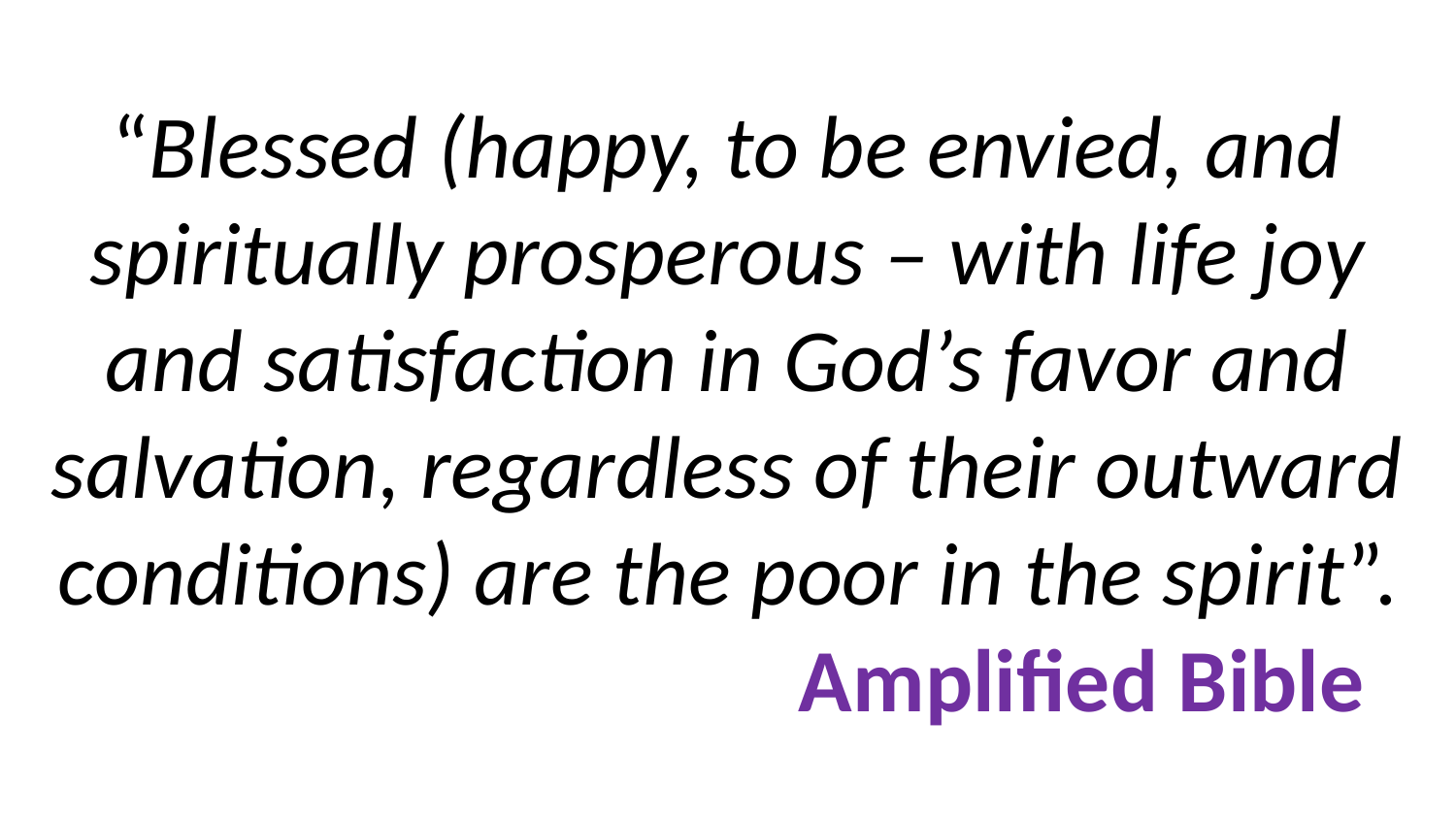

# “Blessed (happy, to be envied, and spiritually prosperous – with life joy and satisfaction in God’s favor and salvation, regardless of their outward conditions) are the poor in the spirit”. Amplified Bible